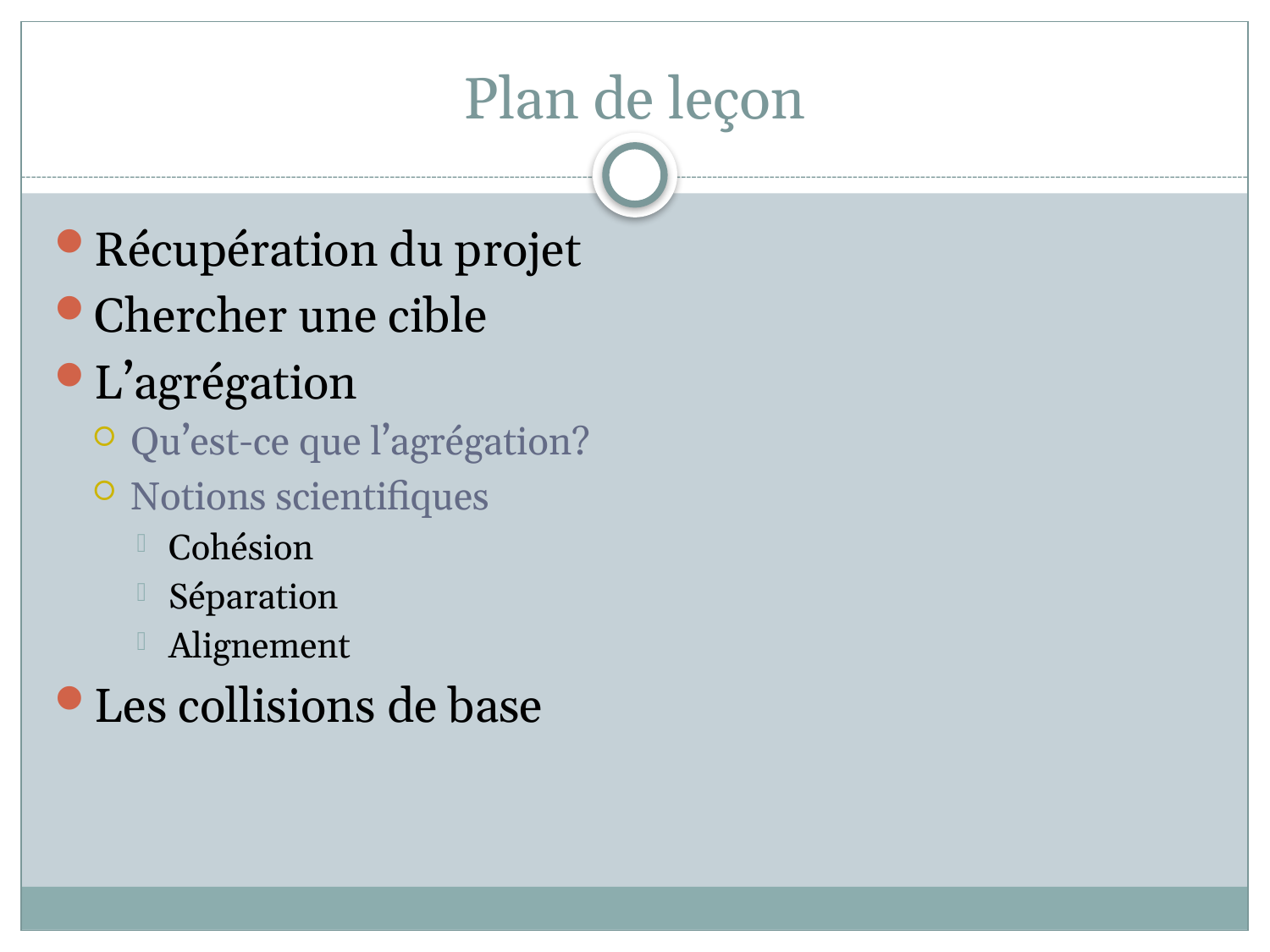

# Plan de leçon
Récupération du projet
Chercher une cible
L’agrégation
Qu’est-ce que l’agrégation?
Notions scientifiques
Cohésion
Séparation
Alignement
Les collisions de base